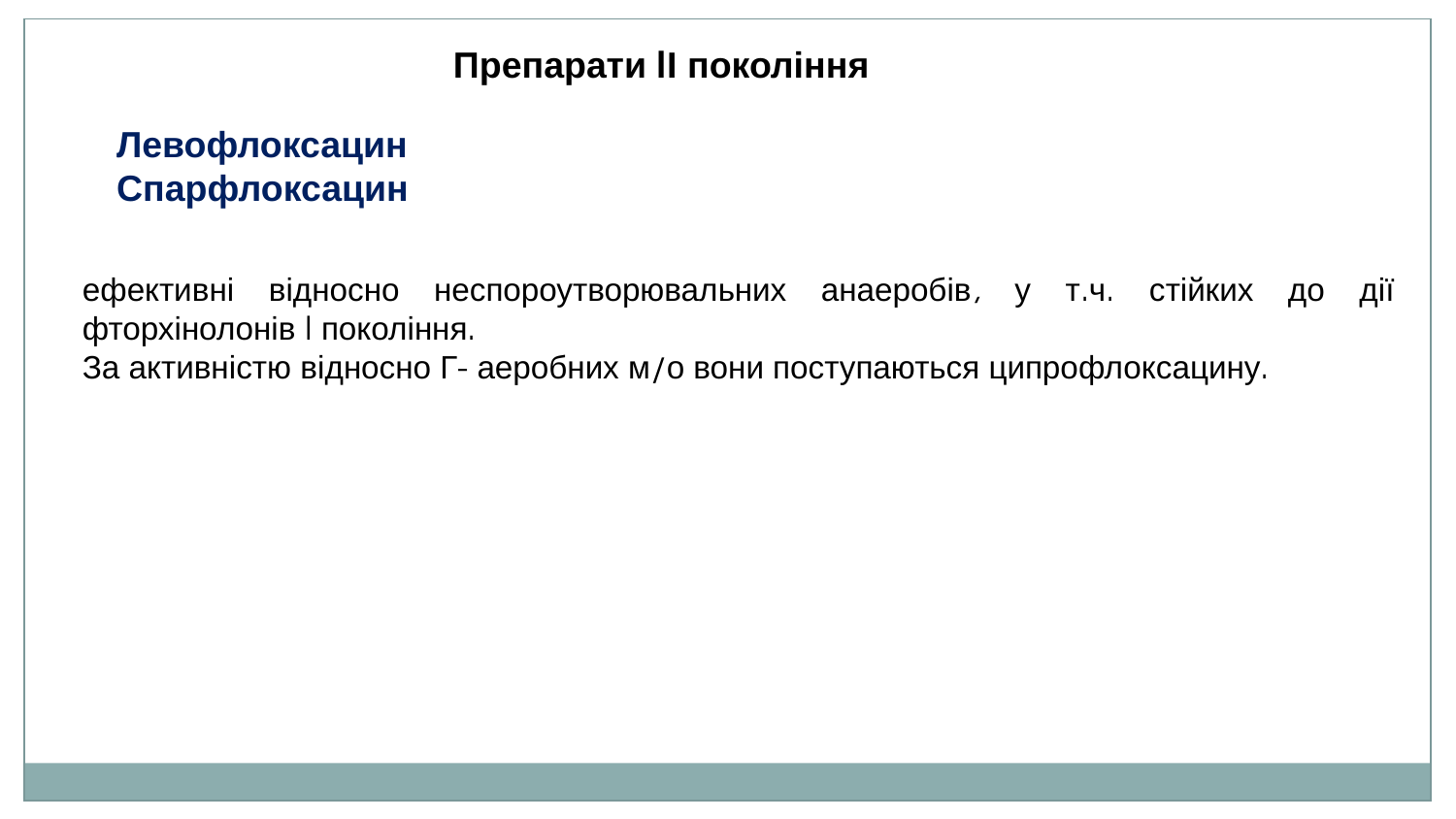

Препарати IІ покоління
Левофлоксацин
Спарфлоксацин
ефективні відносно неспороутворювальних анаеробів, у т.ч. стійких до дії фторхінолонів I покоління.
За активністю відносно Г- аеробних м/о вони поступаються ципрофлоксацину.